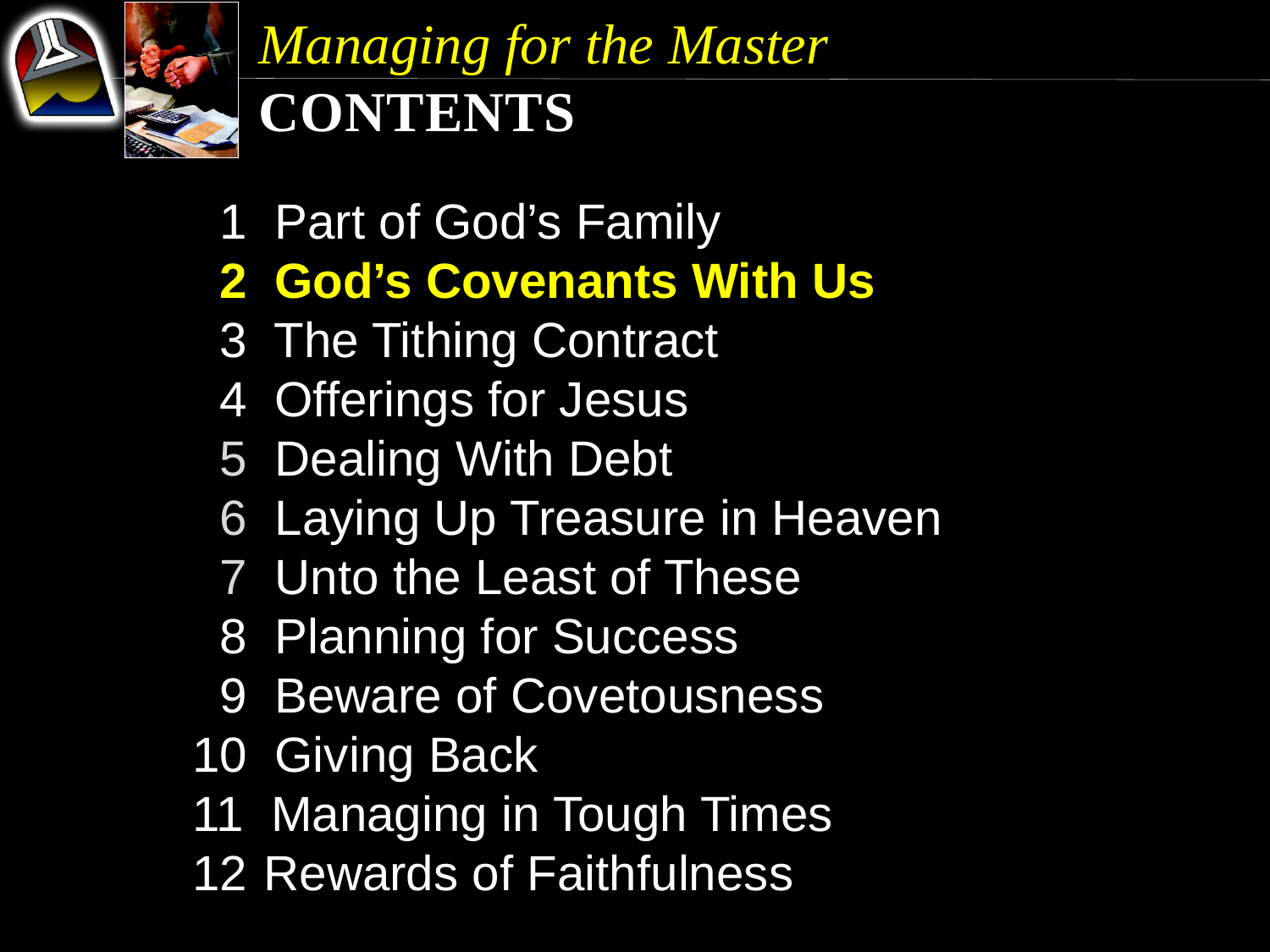

Managing for the Master
Contents
  1  Part of God’s Family
  2  God’s Covenants With Us
  3  The Tithing Contract
  4  Offerings for Jesus
  5  Dealing With Debt
  6  Laying Up Treasure in Heaven
  7  Unto the Least of These
  8  Planning for Success
  9  Beware of Covetousness
10  Giving Back
11  Managing in Tough Times
Rewards of Faithfulness